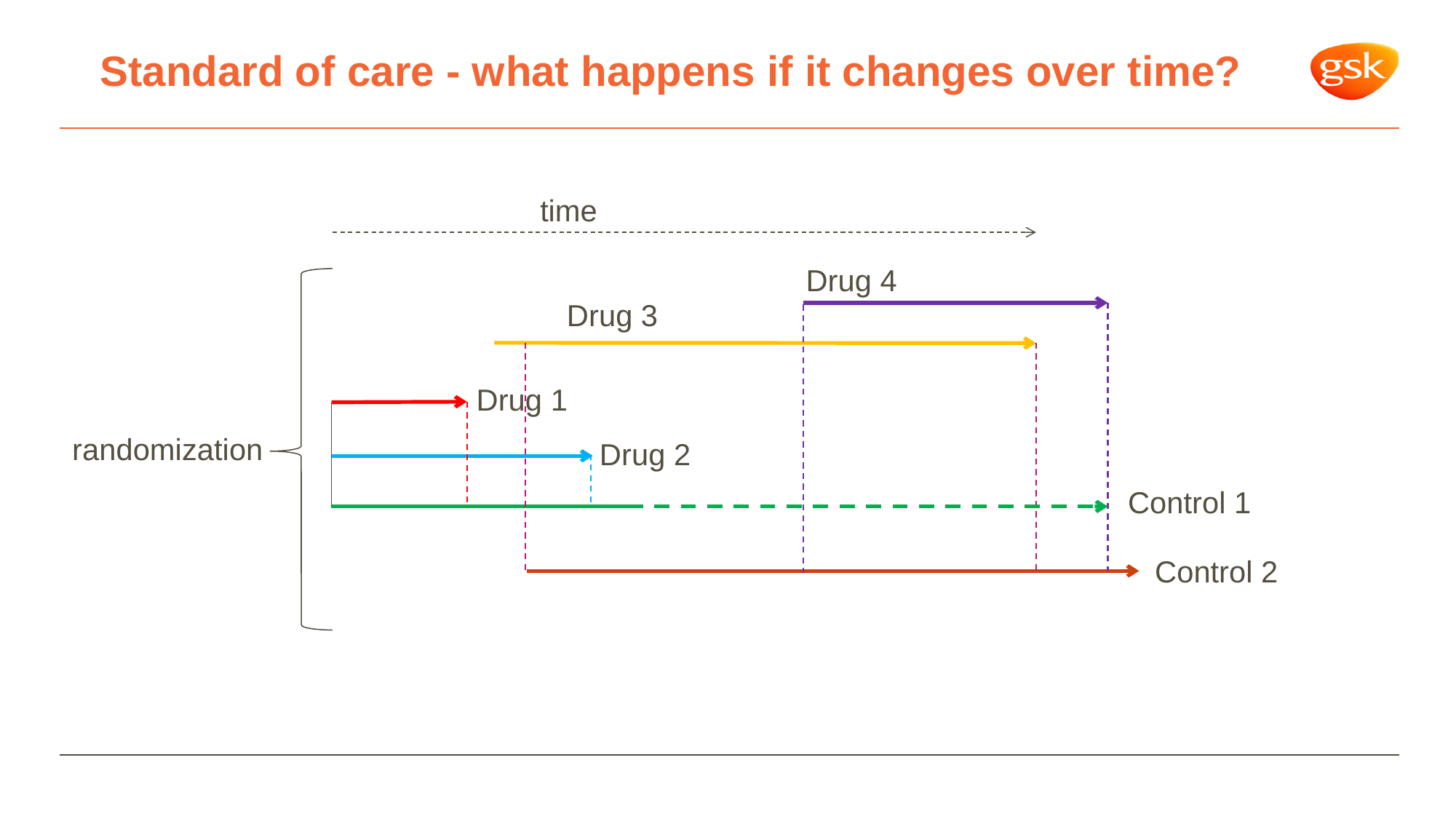

# Standard of care - what happens if it changes over time?
time
Drug 4

Drug 3
Drug 1
randomization
Drug 2
Control 1
Control 2